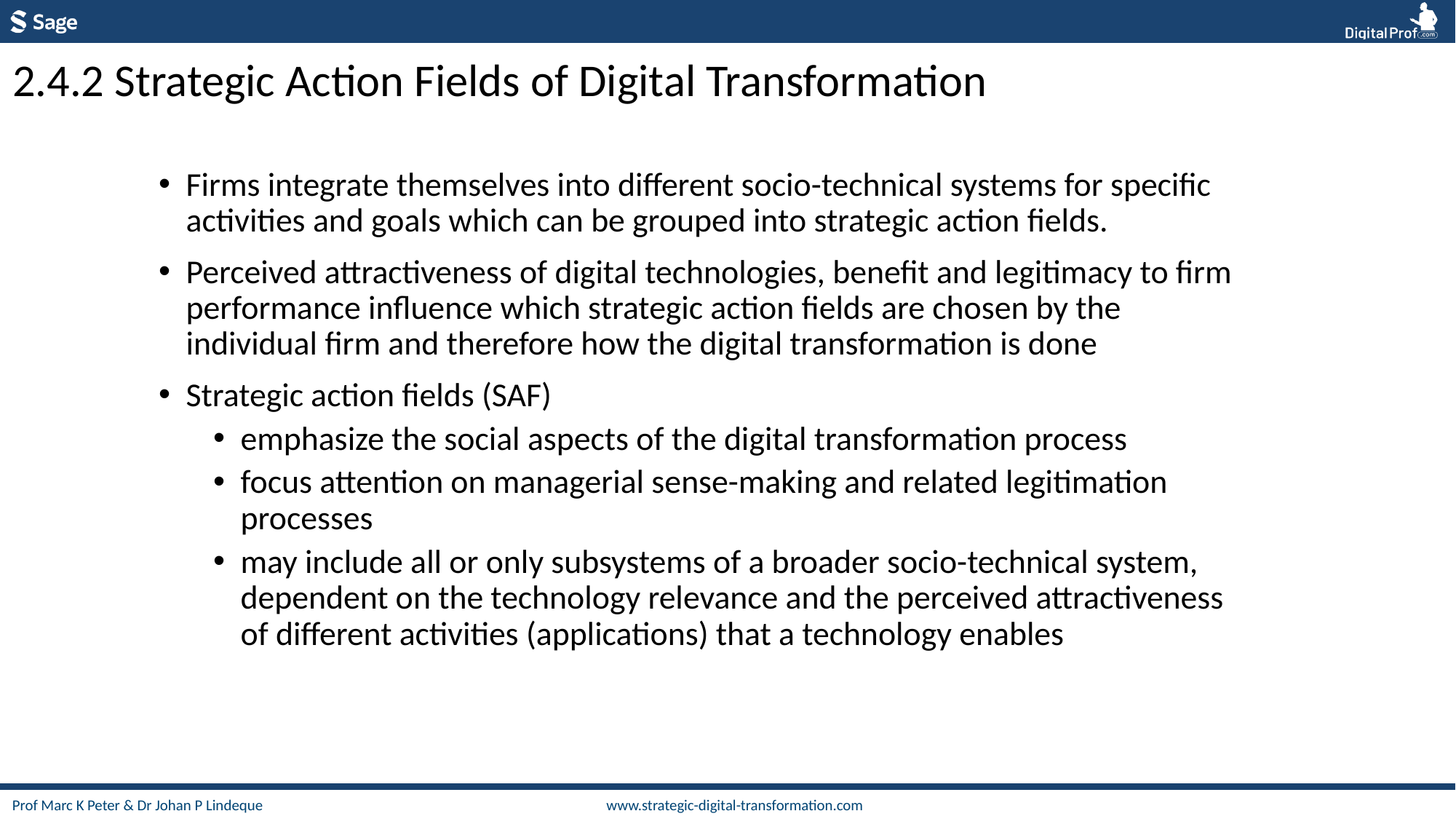

2.4.2 Strategic Action Fields of Digital Transformation
Firms integrate themselves into different socio-technical systems for specific activities and goals which can be grouped into strategic action fields.
Perceived attractiveness of digital technologies, benefit and legitimacy to firm performance influence which strategic action fields are chosen by the individual firm and therefore how the digital transformation is done
Strategic action fields (SAF)
emphasize the social aspects of the digital transformation process
focus attention on managerial sense-making and related legitimation processes
may include all or only subsystems of a broader socio-technical system, dependent on the technology relevance and the perceived attractiveness of different activities (applications) that a technology enables